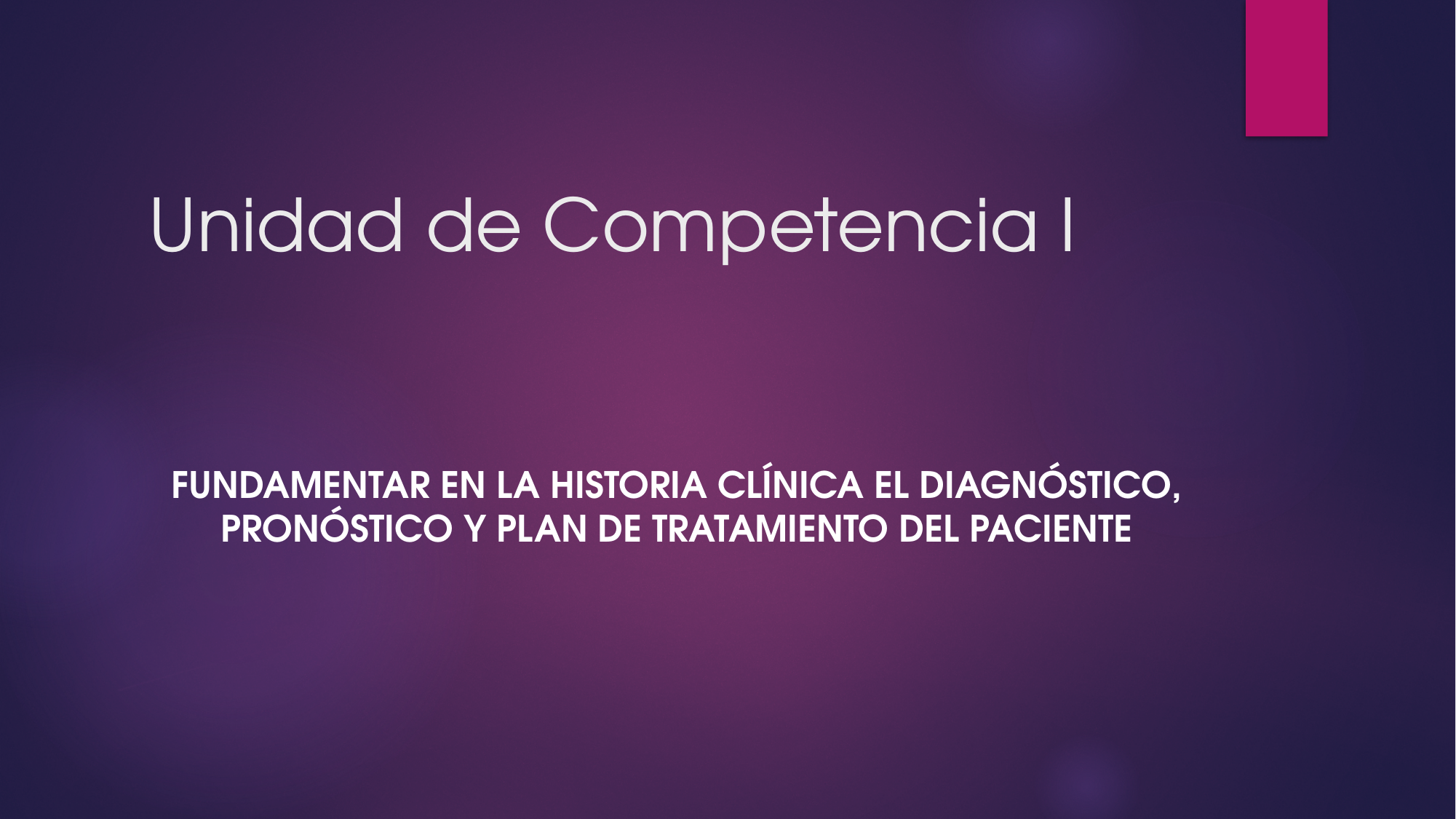

# Unidad de Competencia I
FUNDAMENTAR EN LA HISTORIA CLÍNICA EL DIAGNÓSTICO, PRONÓSTICO Y PLAN DE TRATAMIENTO DEL PACIENTE